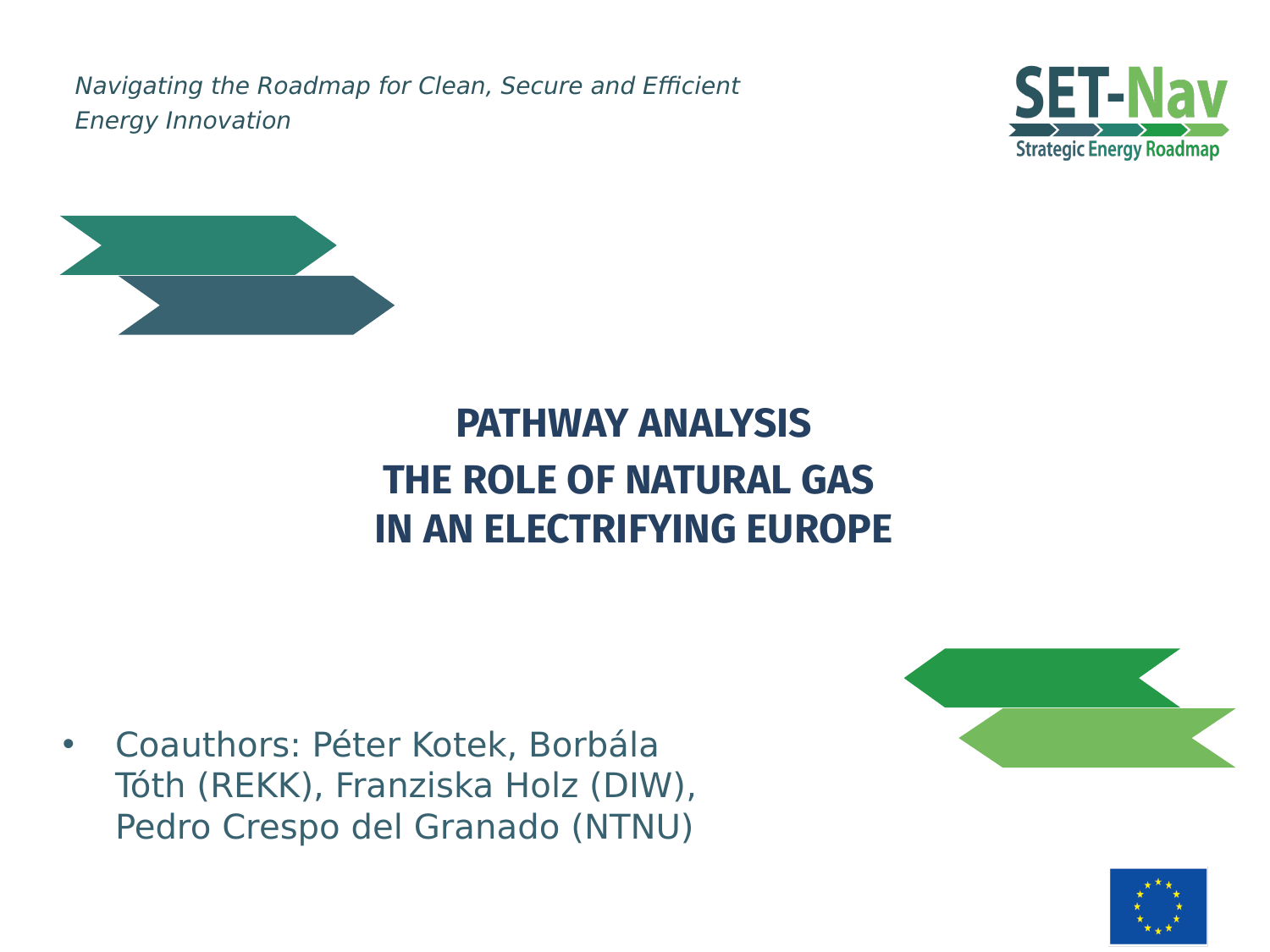

PATHWAY ANALYSIS
THE ROLE OF NATURAL GAS
IN AN ELECTRIFYING EUROPE
Coauthors: Péter Kotek, Borbála Tóth (REKK), Franziska Holz (DIW),
Pedro Crespo del Granado (NTNU)